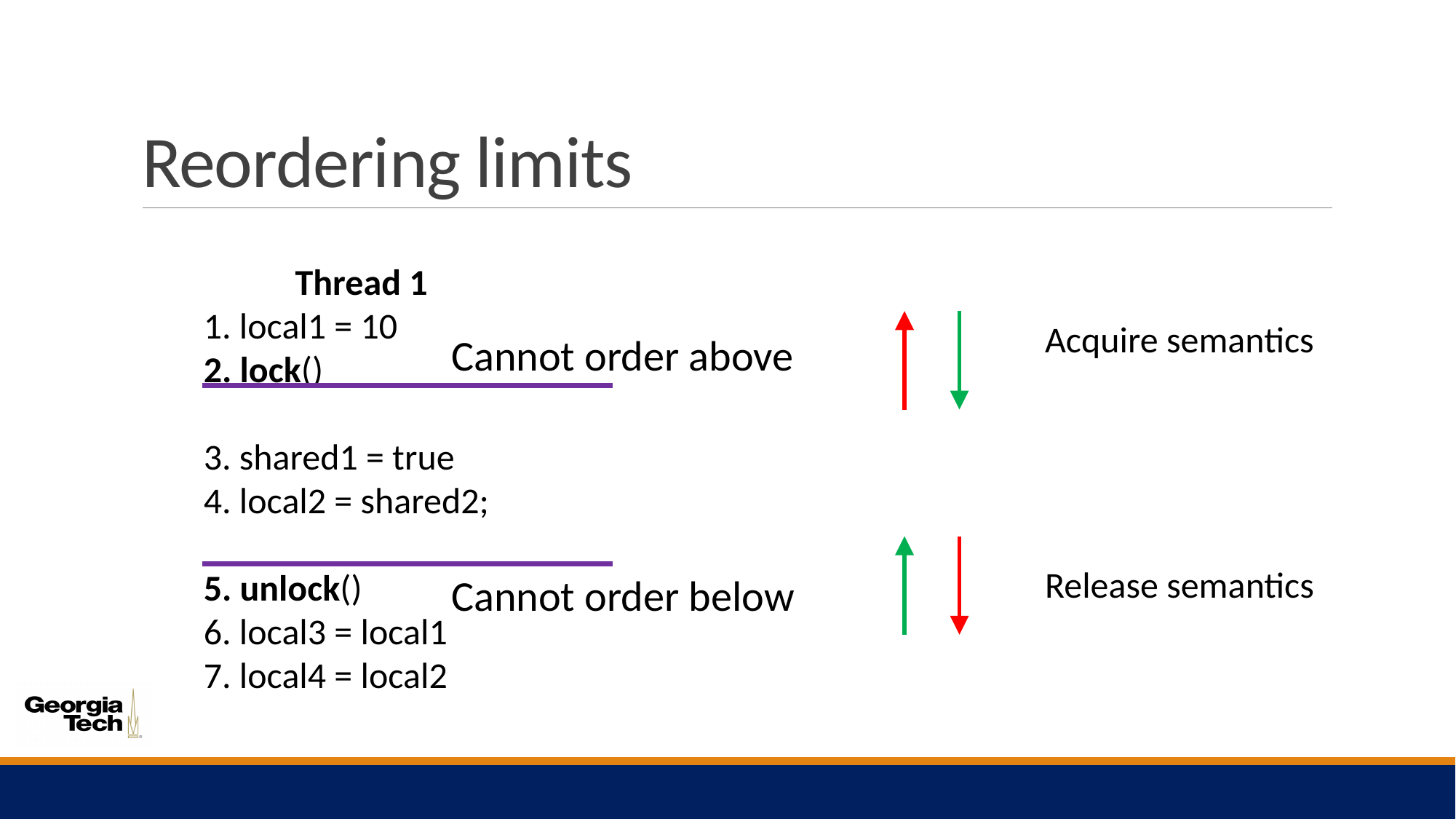

# Reordering limits
Thread 1
1. local1 = 10
2. lock()

3. shared1 = true
4. local2 = shared2;

5. unlock()
6. local3 = local1
7. local4 = local2
Acquire semantics
Cannot order above
Release semantics
Cannot order below